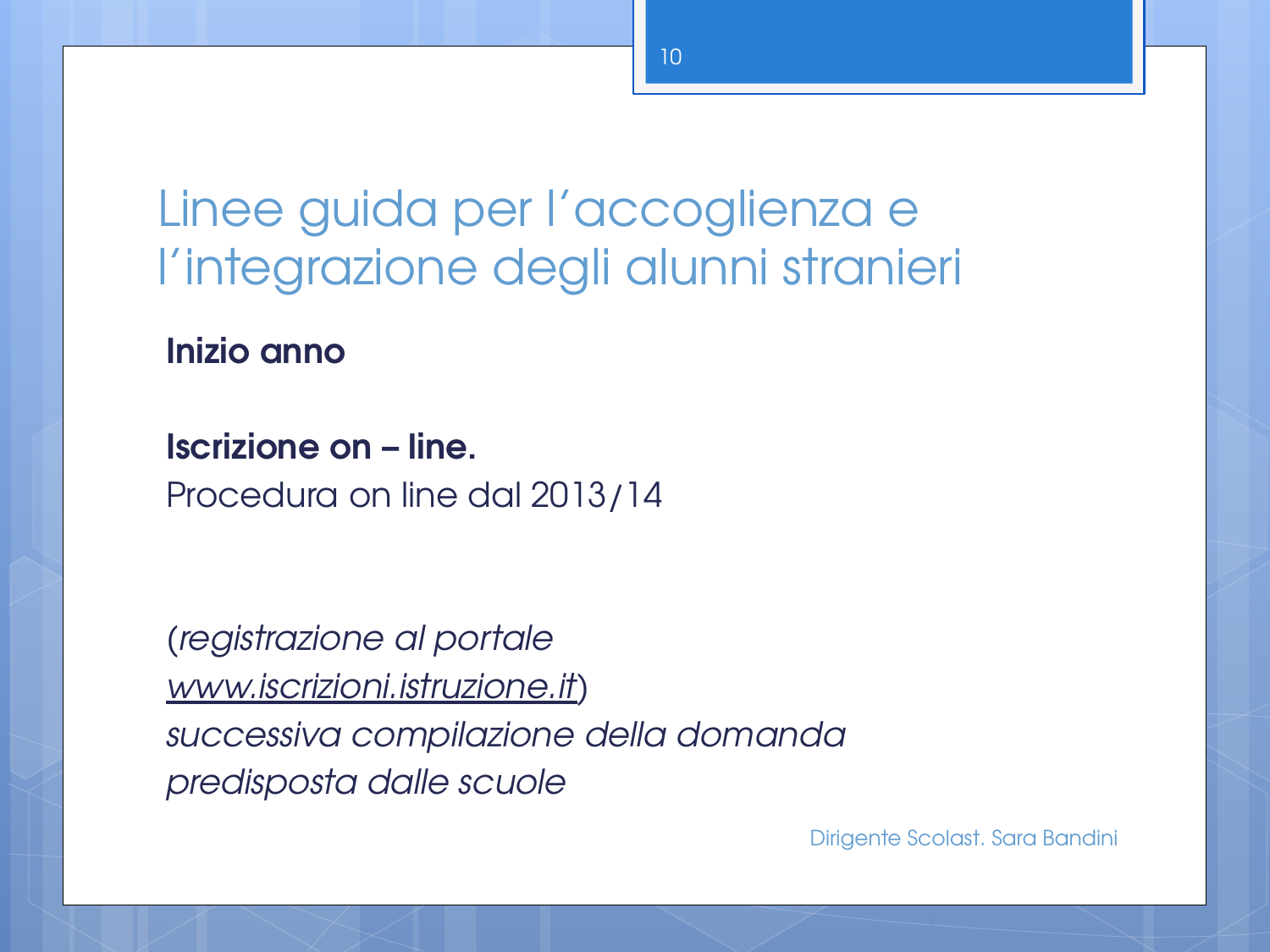

10
# Linee guida per l’accoglienza e l’integrazione degli alunni stranieri
Inizio anno

Iscrizione on – line.
Procedura on line dal 2013/14

(registrazione al portale
www.iscrizioni.istruzione.it)
successiva compilazione della domanda
predisposta dalle scuole

Dirigente Scolast. Sara Bandini